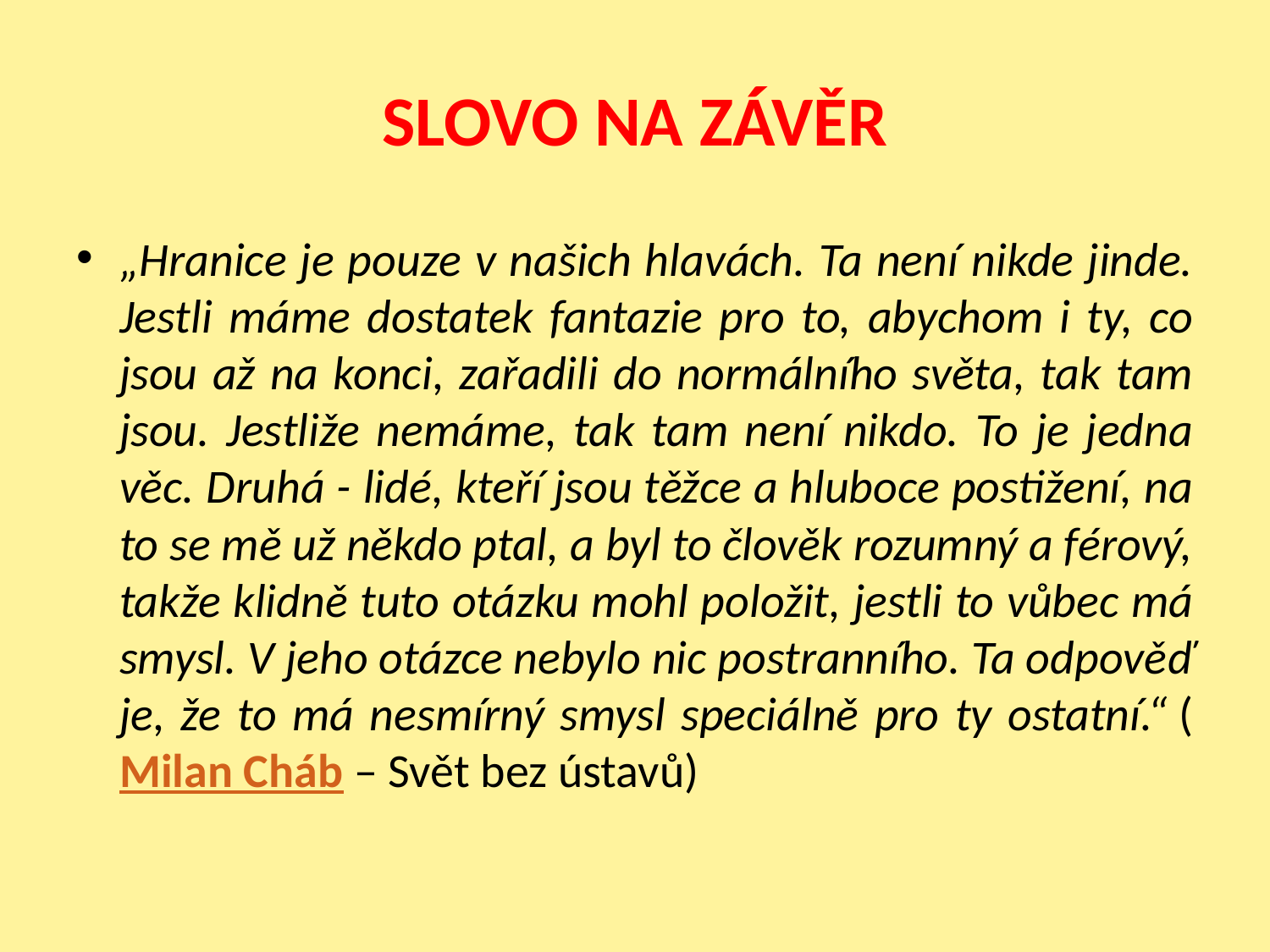

# SLOVO NA ZÁVĚR
„Hranice je pouze v našich hlavách. Ta není nikde jinde. Jestli máme dostatek fantazie pro to, abychom i ty, co jsou až na konci, zařadili do normálního světa, tak tam jsou. Jestliže nemáme, tak tam není nikdo. To je jedna věc. Druhá - lidé, kteří jsou těžce a hluboce postižení, na to se mě už někdo ptal, a byl to člověk rozumný a férový, takže klidně tuto otázku mohl položit, jestli to vůbec má smysl. V jeho otázce nebylo nic postranního. Ta odpověď je, že to má nesmírný smysl speciálně pro ty ostatní.“ (Milan Cháb – Svět bez ústavů)